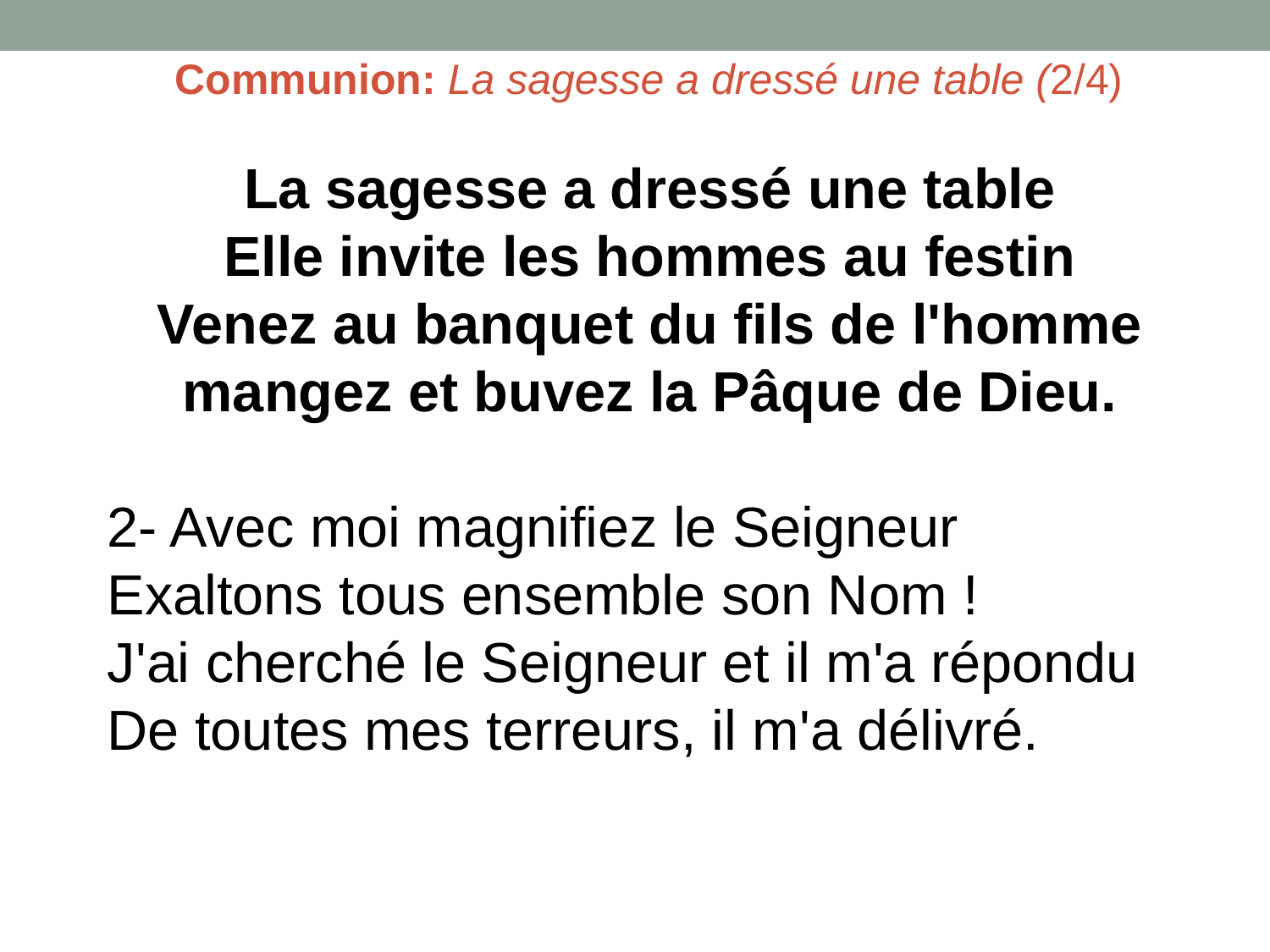

Communion: La sagesse a dressé une table (2/4)
La sagesse a dressé une table
Elle invite les hommes au festin
Venez au banquet du fils de l'homme mangez et buvez la Pâque de Dieu.
2- Avec moi magnifiez le Seigneur
Exaltons tous ensemble son Nom !
J'ai cherché le Seigneur et il m'a répondu
De toutes mes terreurs, il m'a délivré.